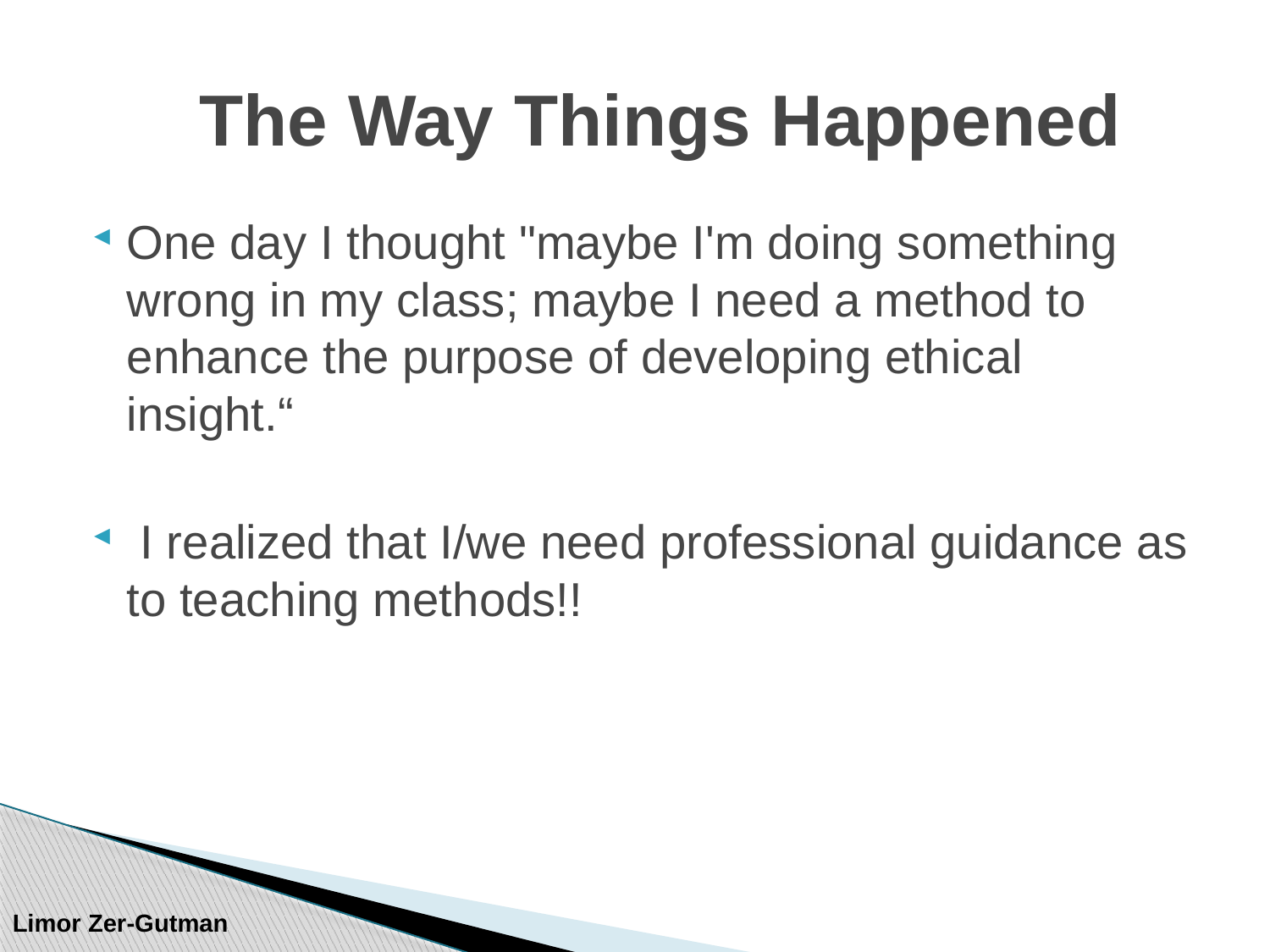

The Way Things Happened
One day I thought "maybe I'm doing something wrong in my class; maybe I need a method to enhance the purpose of developing ethical insight.“

 I realized that I/we need professional guidance as to teaching methods!!